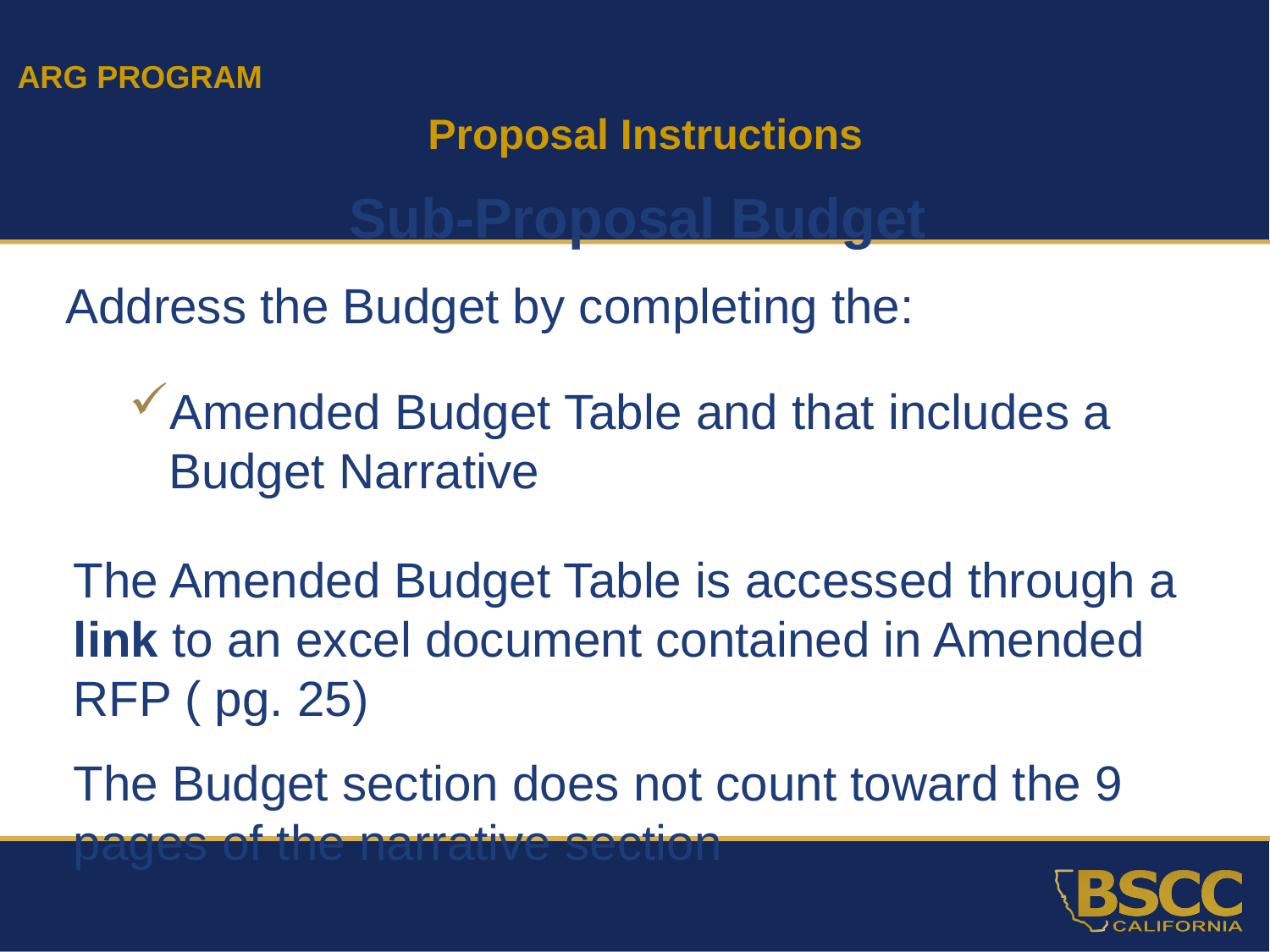

ARG PROGRAM
Proposal Instructions

Sub-Proposal Budget

Address the Budget by completing the:

Amended Budget Table and that includes a Budget Narrative

The Amended Budget Table is accessed through a link to an excel document contained in Amended RFP ( pg. 25)

The Budget section does not count toward the 9 pages of the narrative section